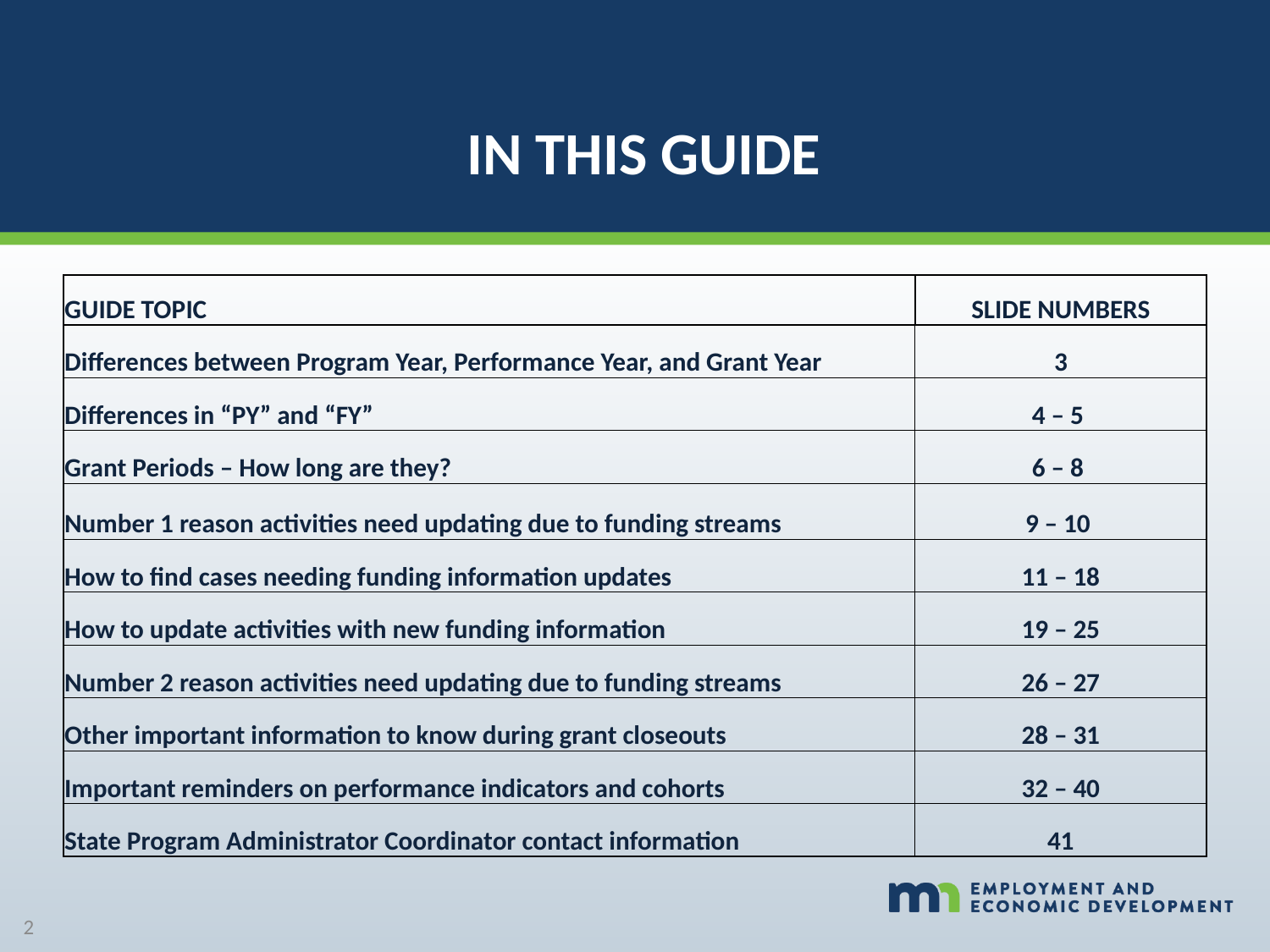

IN THIS GUIDE
| GUIDE TOPIC | SLIDE NUMBERS |
| --- | --- |
| Differences between Program Year, Performance Year, and Grant Year | 3 |
| Differences in “PY” and “FY” | 4 – 5 |
| Grant Periods – How long are they? | 6 – 8 |
| Number 1 reason activities need updating due to funding streams | 9 – 10 |
| How to find cases needing funding information updates | 11 – 18 |
| How to update activities with new funding information | 19 – 25 |
| Number 2 reason activities need updating due to funding streams | 26 – 27 |
| Other important information to know during grant closeouts | 28 – 31 |
| Important reminders on performance indicators and cohorts | 32 – 40 |
| State Program Administrator Coordinator contact information | 41 |
2